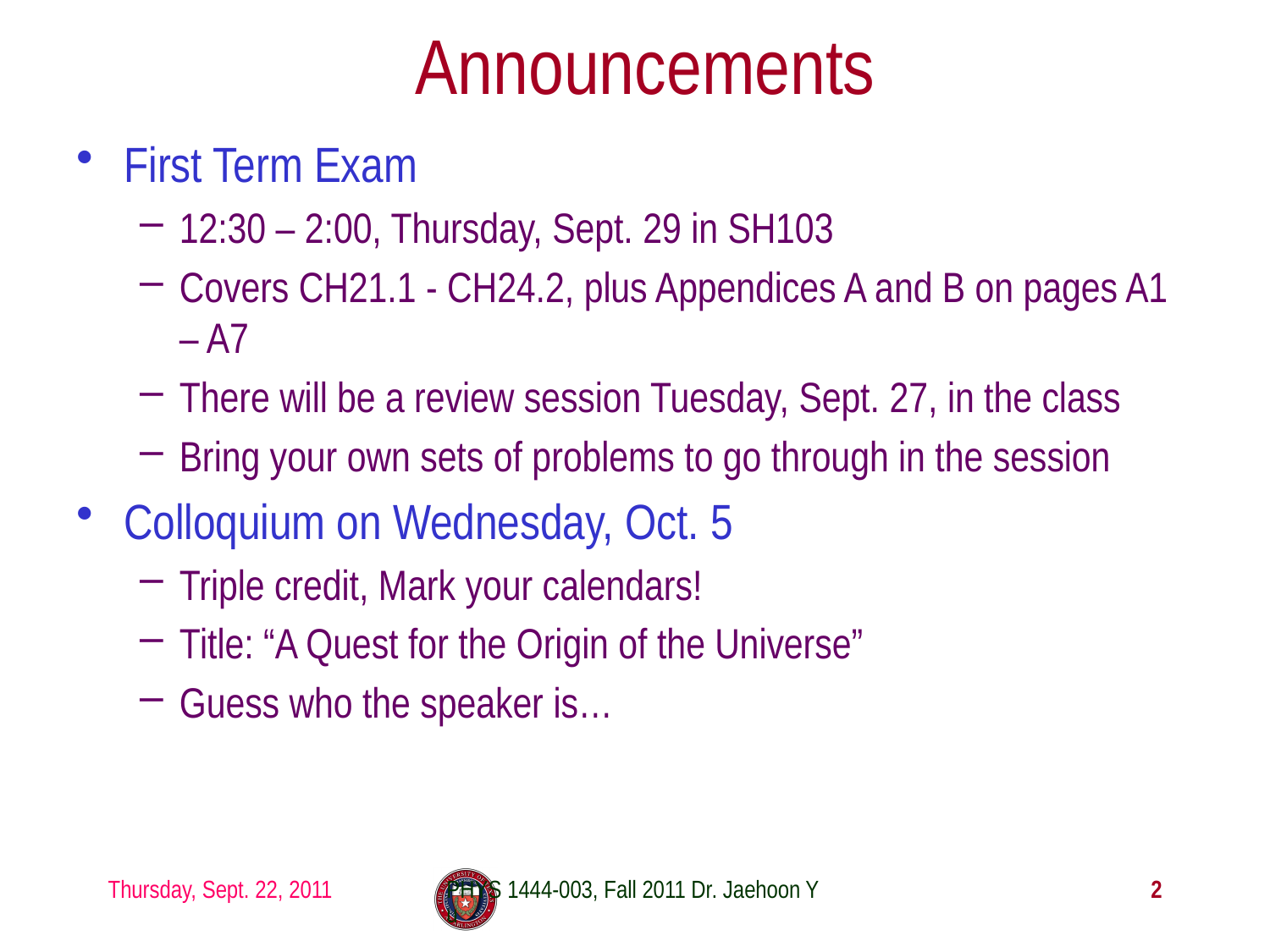

# Announcements
First Term Exam
12:30 – 2:00, Thursday, Sept. 29 in SH103
Covers CH21.1 - CH24.2, plus Appendices A and B on pages A1 – A7
There will be a review session Tuesday, Sept. 27, in the class
Bring your own sets of problems to go through in the session
Colloquium on Wednesday, Oct. 5
Triple credit, Mark your calendars!
Title: “A Quest for the Origin of the Universe”
Guess who the speaker is…
Thursday, Sept. 22, 2011
PHYS 1444-003, Fall 2011 Dr. Jaehoon Yu
2